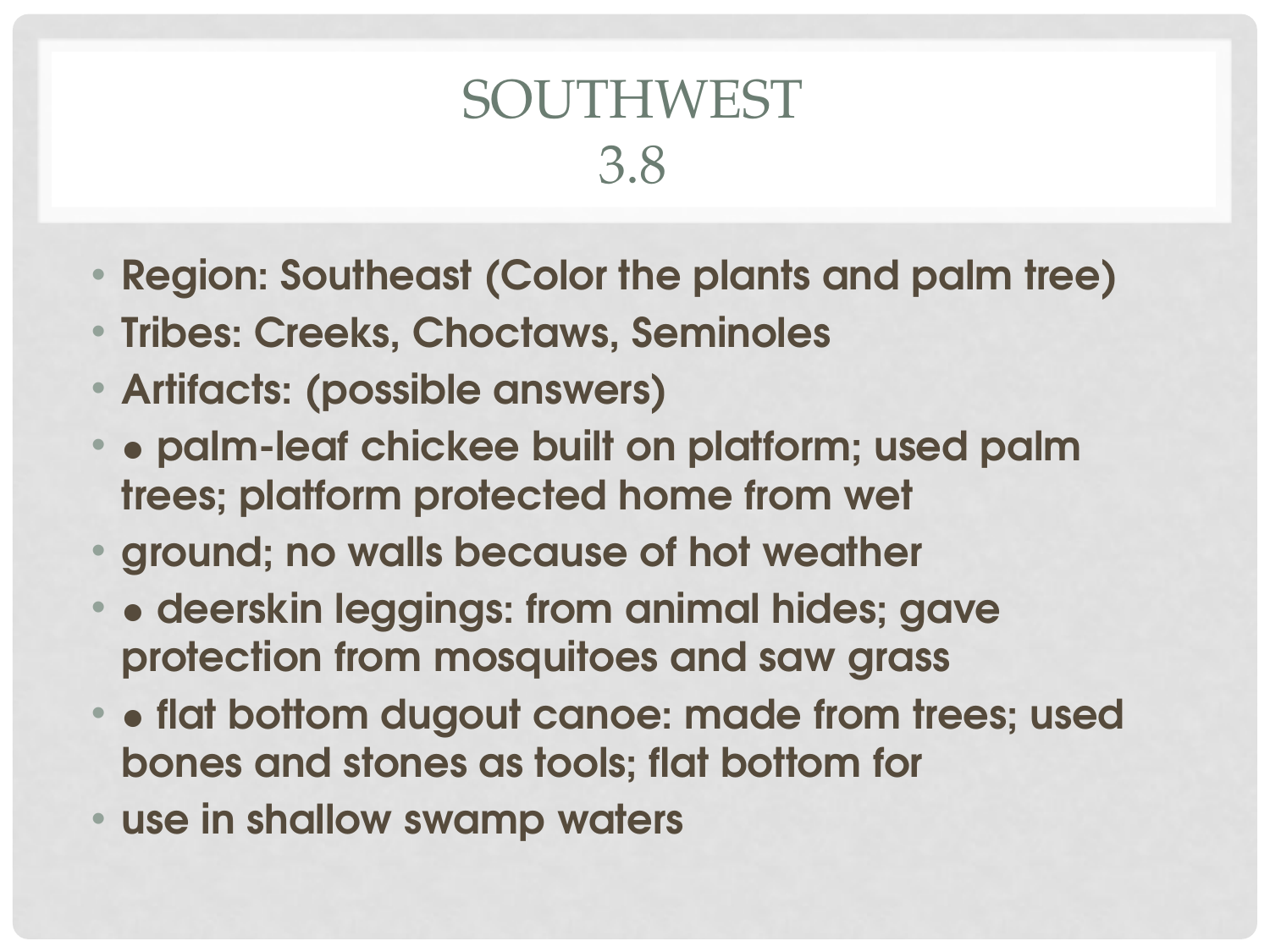

# Southwest 3.8
Region: Southeast (Color the plants and palm tree)
Tribes: Creeks, Choctaws, Seminoles
Artifacts: (possible answers)
• palm-leaf chickee built on platform; used palm trees; platform protected home from wet
ground; no walls because of hot weather
• deerskin leggings: from animal hides; gave protection from mosquitoes and saw grass
• flat bottom dugout canoe: made from trees; used bones and stones as tools; flat bottom for
use in shallow swamp waters